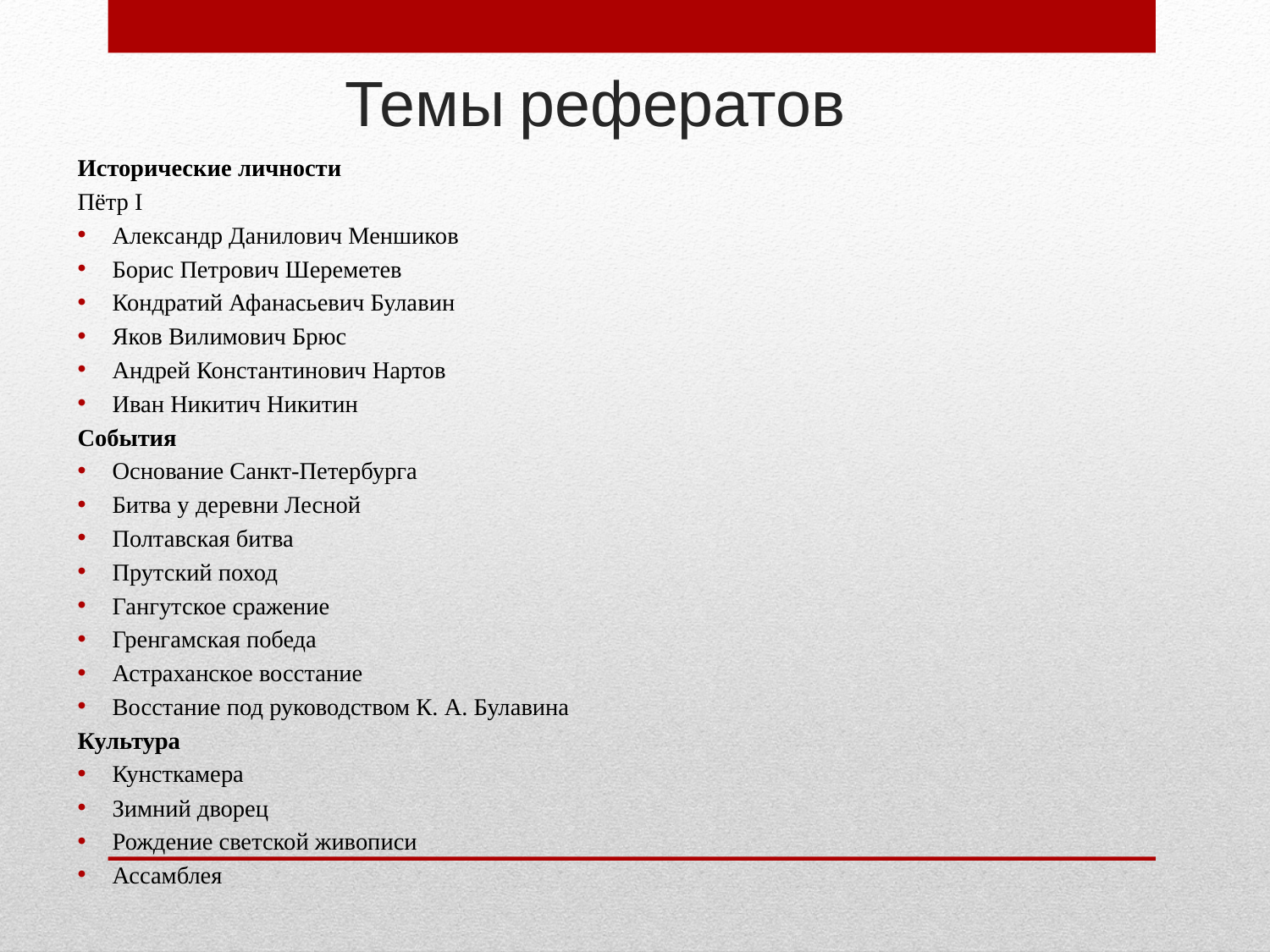

# Темы рефератов
Исторические личности
Пётр I
Александр Данилович Меншиков
Борис Петрович Шереметев
Кондратий Афанасьевич Булавин
Яков Вилимович Брюс
Андрей Константинович Нартов
Иван Никитич Никитин
События
Основание Санкт-Петербурга
Битва у деревни Лесной
Полтавская битва
Прутский поход
Гангутское сражение
Гренгамская победа
Астраханское восстание
Восстание под руководством К. А. Булавина
Культура
Кунсткамера
Зимний дворец
Рождение светской живописи
Ассамблея